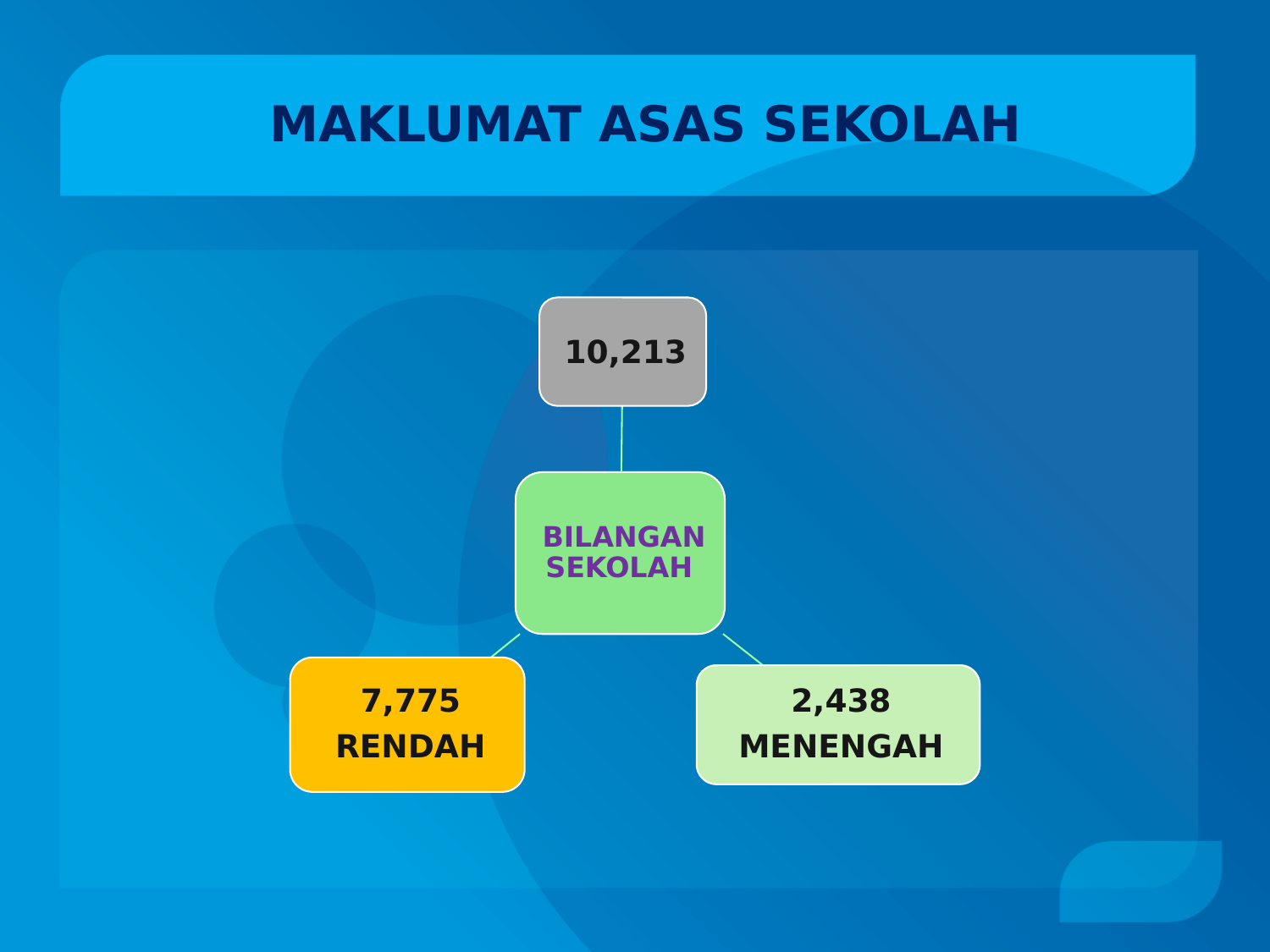

# MAKLUMAT ASAS SEKOLAH
BILANGAN SEKOLAH

10,213

2,438
MENENGAH
7,775
RENDAH